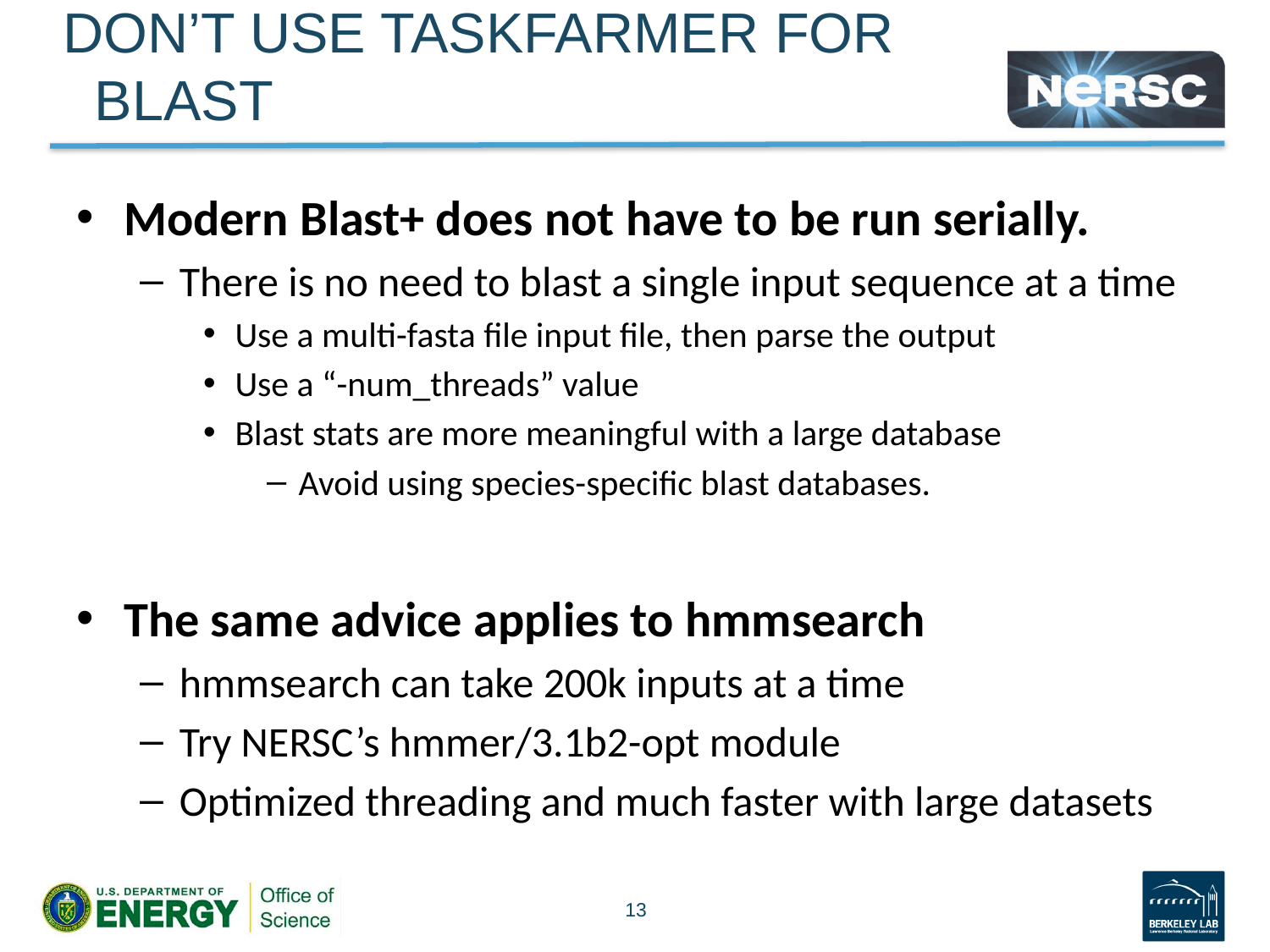

# DON’T USE TASKFARMER FOR BLAST
Modern Blast+ does not have to be run serially.
There is no need to blast a single input sequence at a time
Use a multi-fasta file input file, then parse the output
Use a “-num_threads” value
Blast stats are more meaningful with a large database
Avoid using species-specific blast databases.

The same advice applies to hmmsearch
hmmsearch can take 200k inputs at a time
Try NERSC’s hmmer/3.1b2-opt module
Optimized threading and much faster with large datasets
13